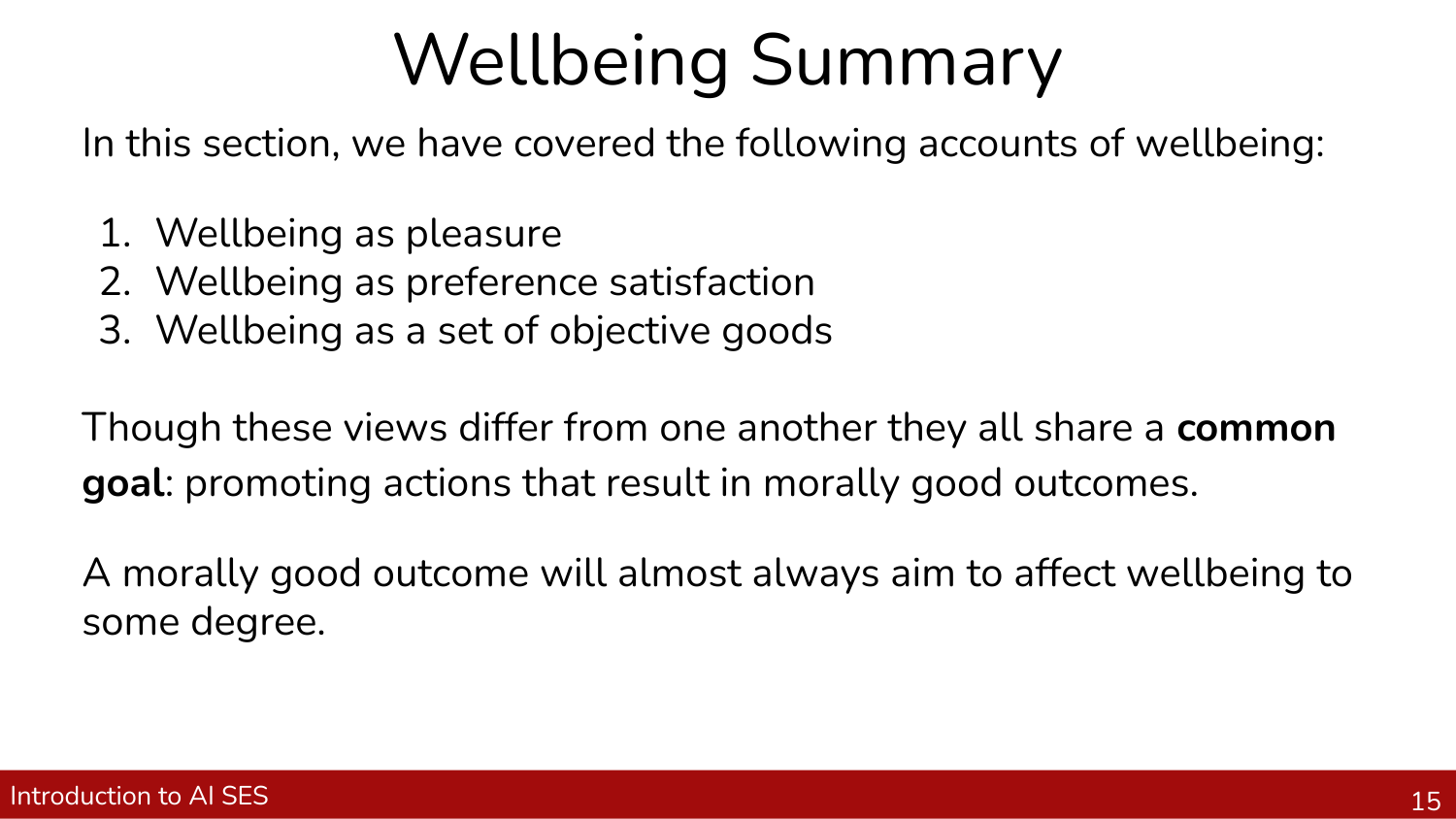

Wellbeing Summary
In this section, we have covered the following accounts of wellbeing:

Wellbeing as pleasure
Wellbeing as preference satisfaction
Wellbeing as a set of objective goods

Though these views differ from one another they all share a common goal: promoting actions that result in morally good outcomes.

A morally good outcome will almost always aim to affect wellbeing to some degree.

Introduction to AI SES
15